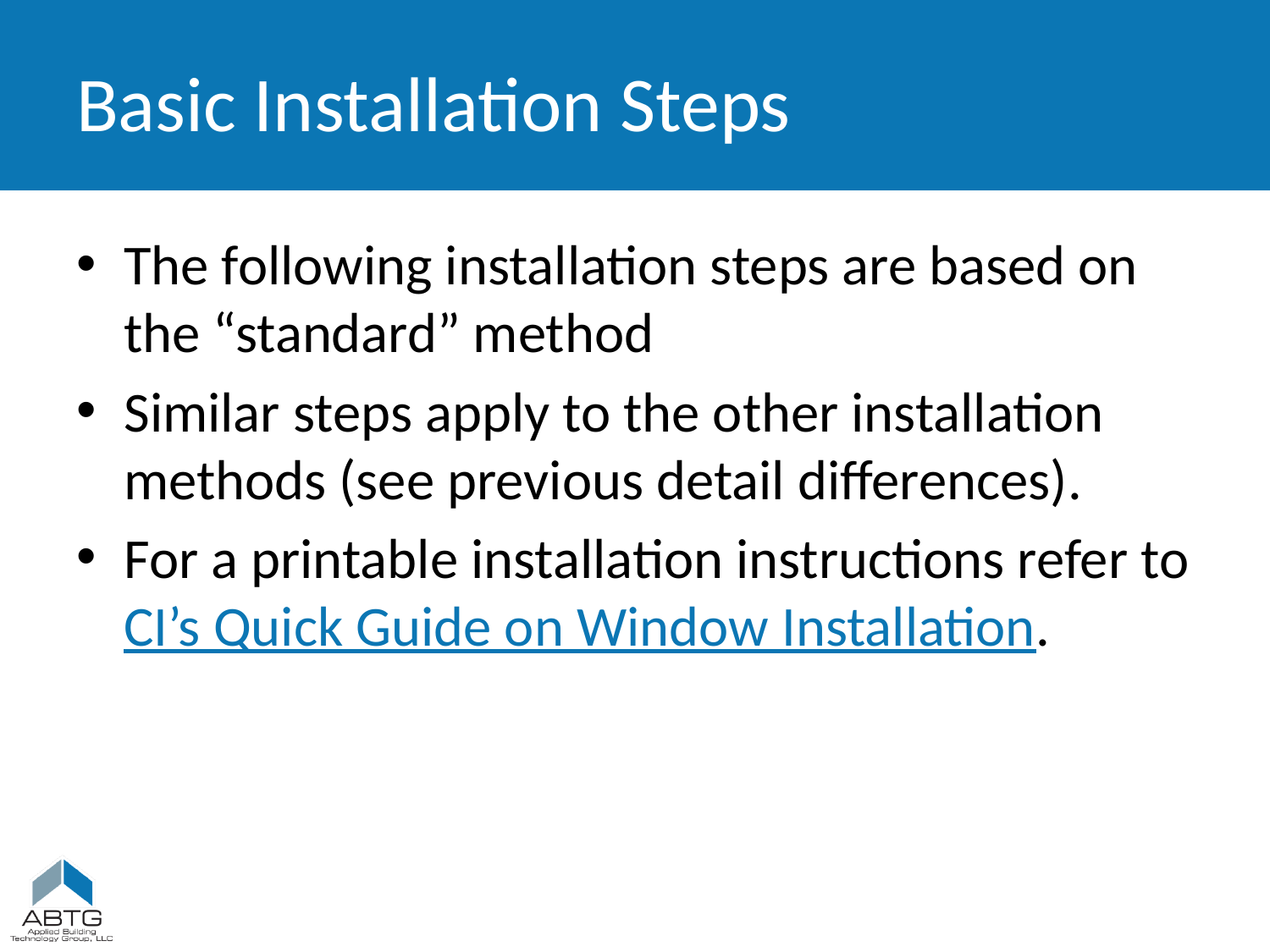

# Basic Installation Steps
The following installation steps are based on the “standard” method
Similar steps apply to the other installation methods (see previous detail differences).
For a printable installation instructions refer to CI’s Quick Guide on Window Installation.